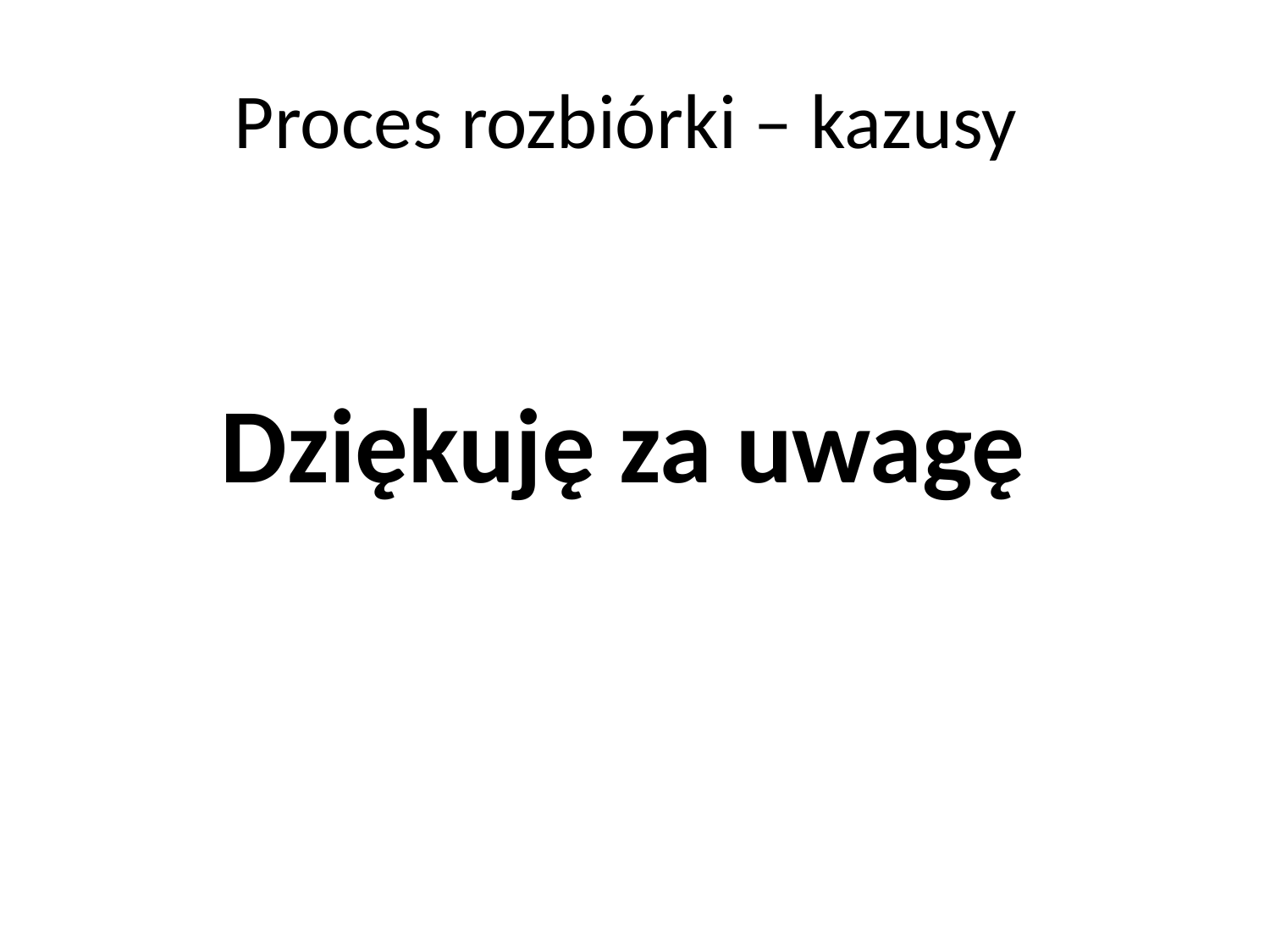

# Proces rozbiórki – kazusy

Dziękuję za uwagę